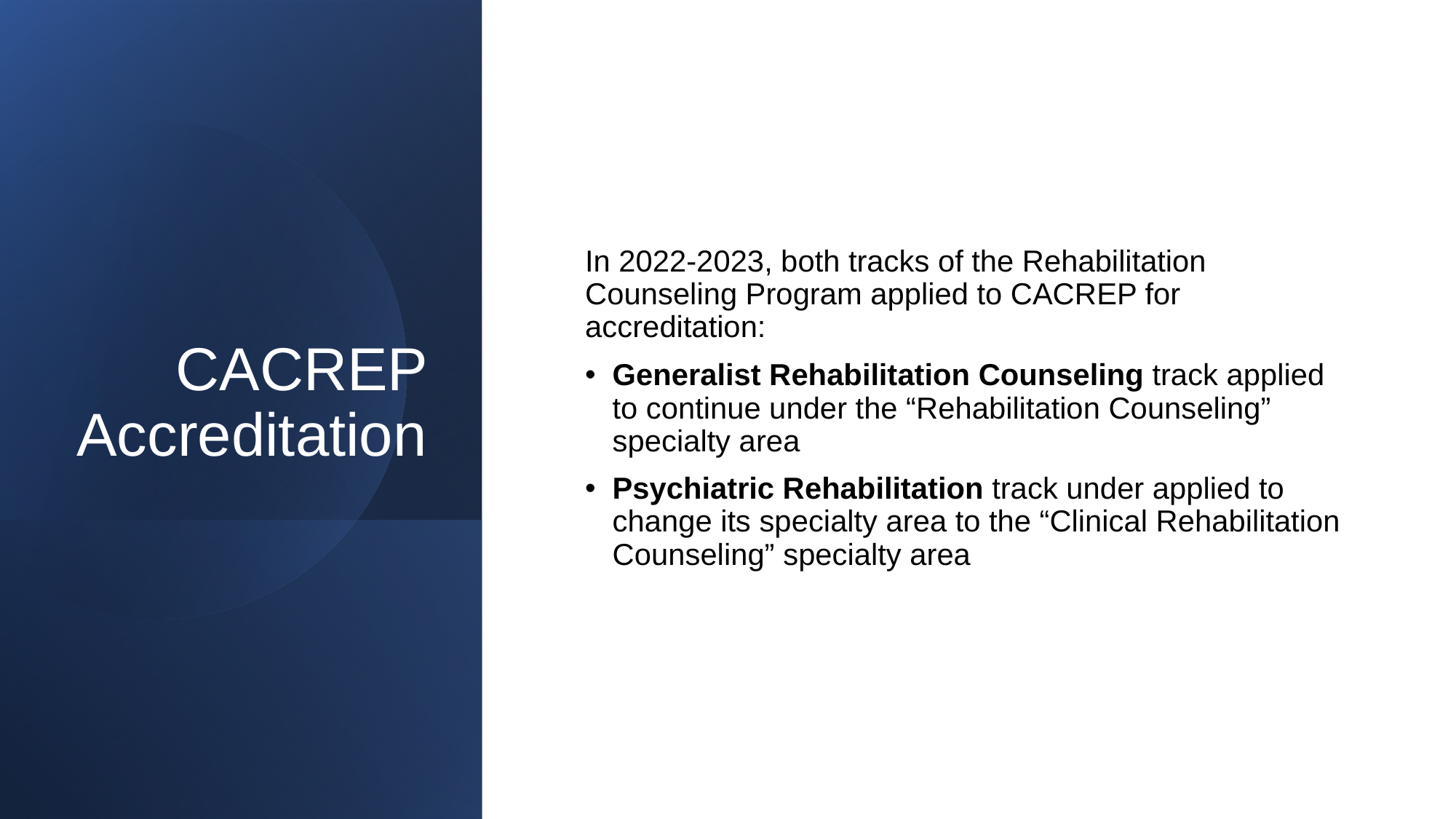

# CACREP Accreditation
In 2022-2023, both tracks of the Rehabilitation Counseling Program applied to CACREP for accreditation:
Generalist Rehabilitation Counseling track applied to continue under the “Rehabilitation Counseling” specialty area
Psychiatric Rehabilitation track under applied to change its specialty area to the “Clinical Rehabilitation Counseling” specialty area